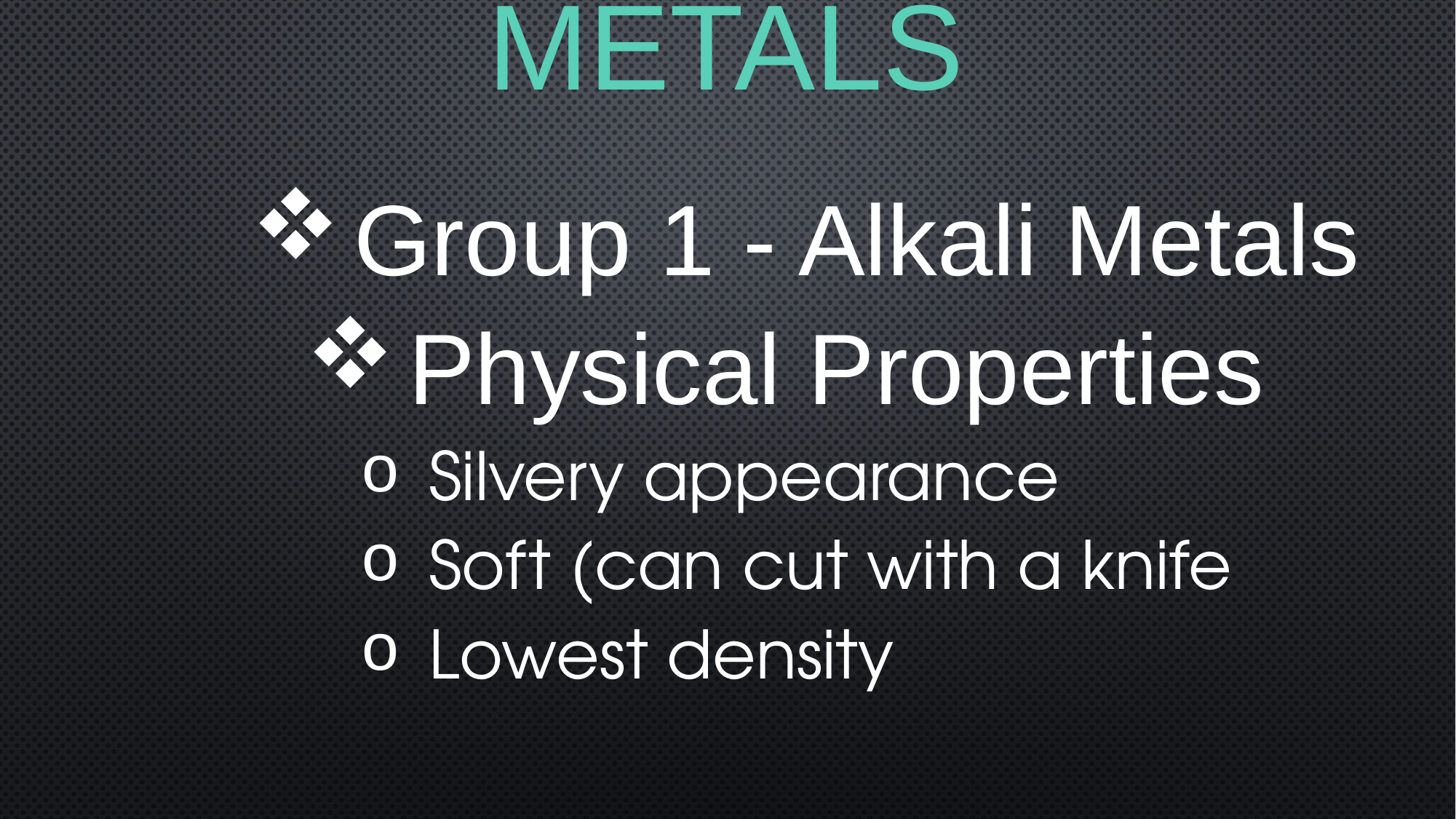

# Metals
Group 1 - Alkali Metals
Physical Properties
Silvery appearance
Soft (can cut with a knife
Lowest density